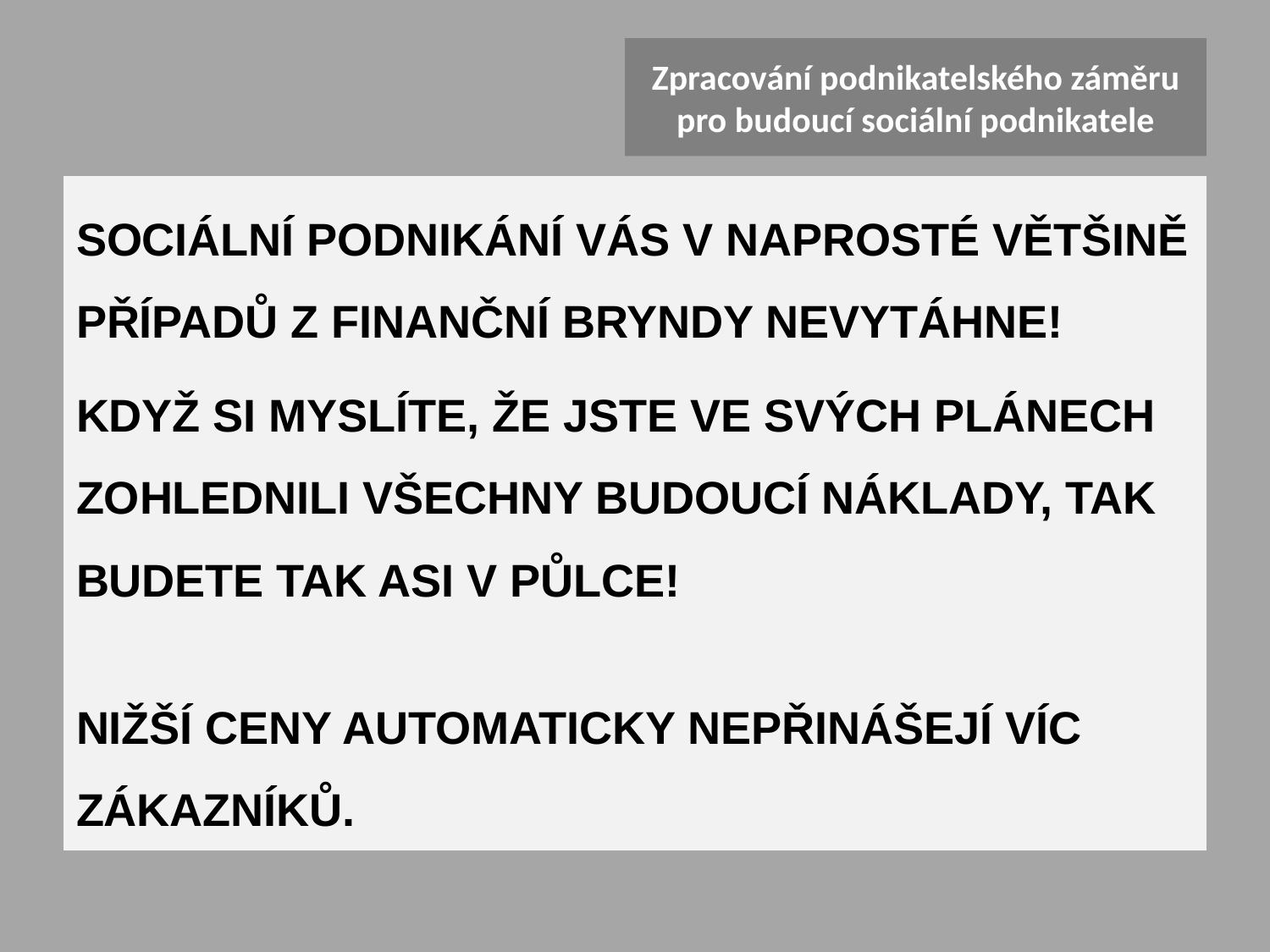

# Zpracování podnikatelského záměru pro budoucí sociální podnikatele
SOCIÁLNÍ PODNIKÁNÍ VÁS V NAPROSTÉ VĚTŠINĚ PŘÍPADŮ Z FINANČNÍ BRYNDY NEVYTÁHNE!

KDYŽ SI MYSLÍTE, ŽE JSTE VE SVÝCH PLÁNECH ZOHLEDNILI VŠECHNY BUDOUCÍ NÁKLADY, TAK BUDETE TAK ASI V PŮLCE!

NIŽŠÍ CENY AUTOMATICKY NEPŘINÁŠEJÍ VÍC ZÁKAZNÍKŮ.